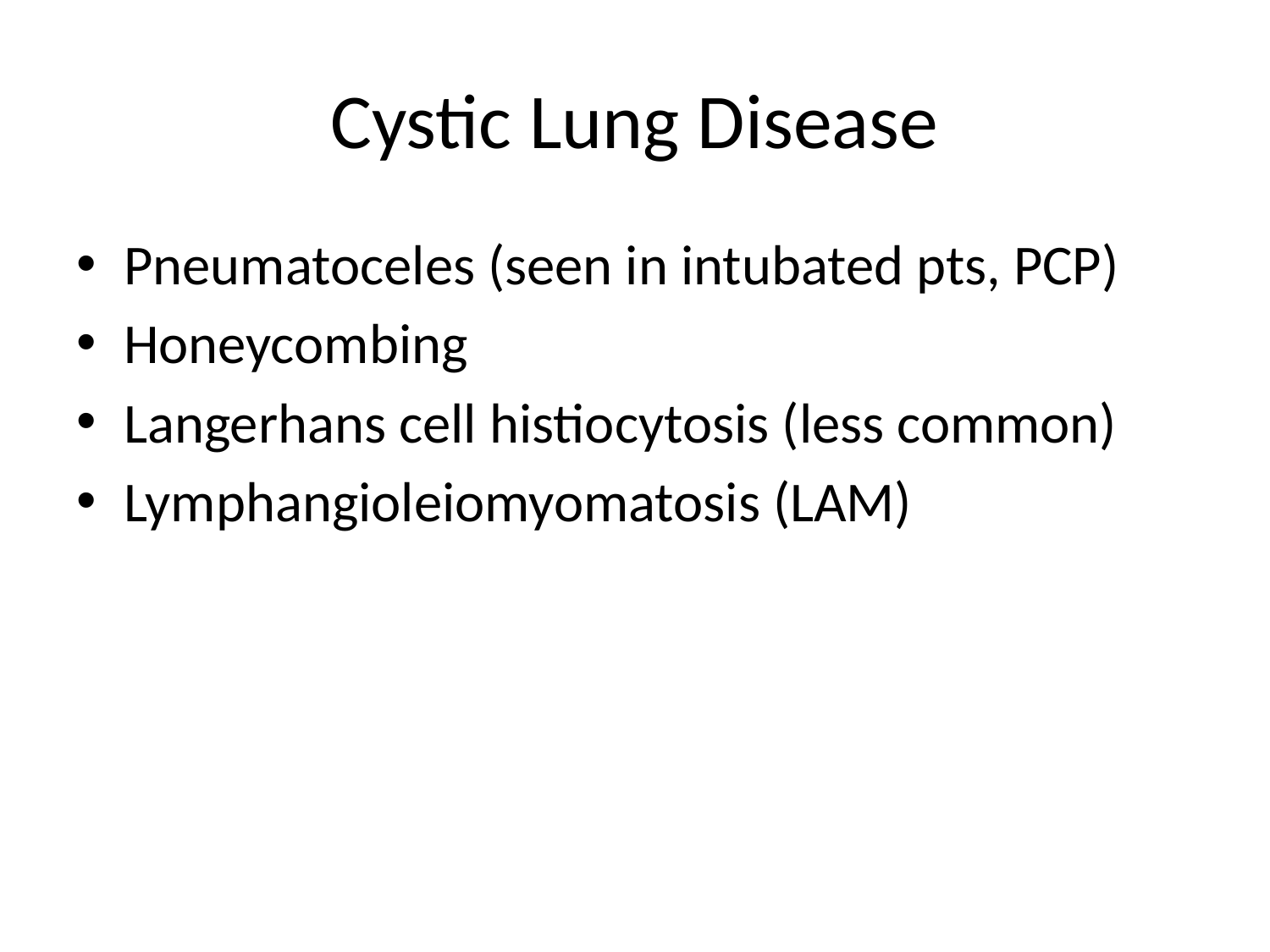

# Cystic Lung Disease
Pneumatoceles (seen in intubated pts, PCP)
Honeycombing
Langerhans cell histiocytosis (less common)
Lymphangioleiomyomatosis (LAM)